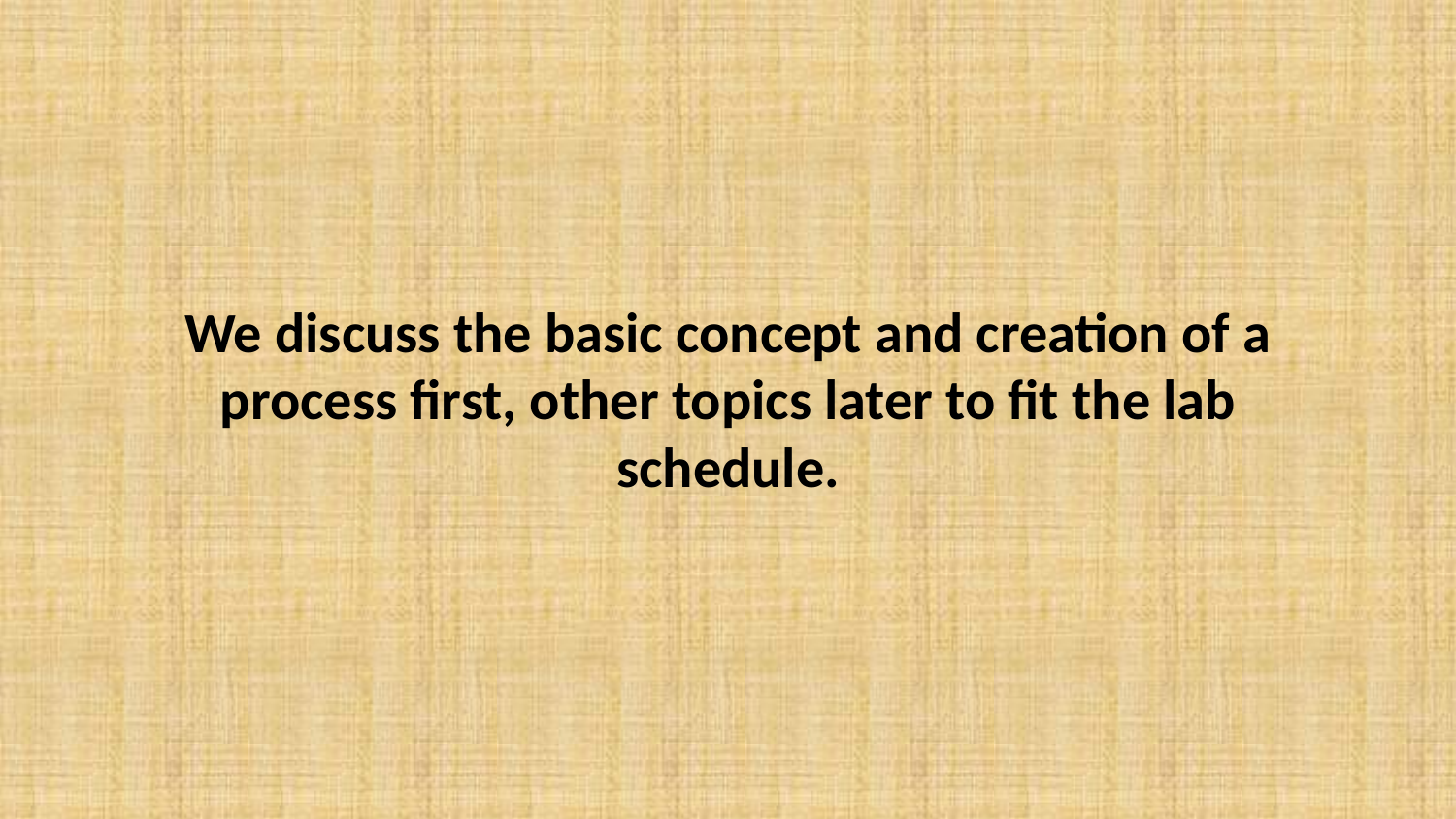

We discuss the basic concept and creation of a process first, other topics later to fit the lab schedule.